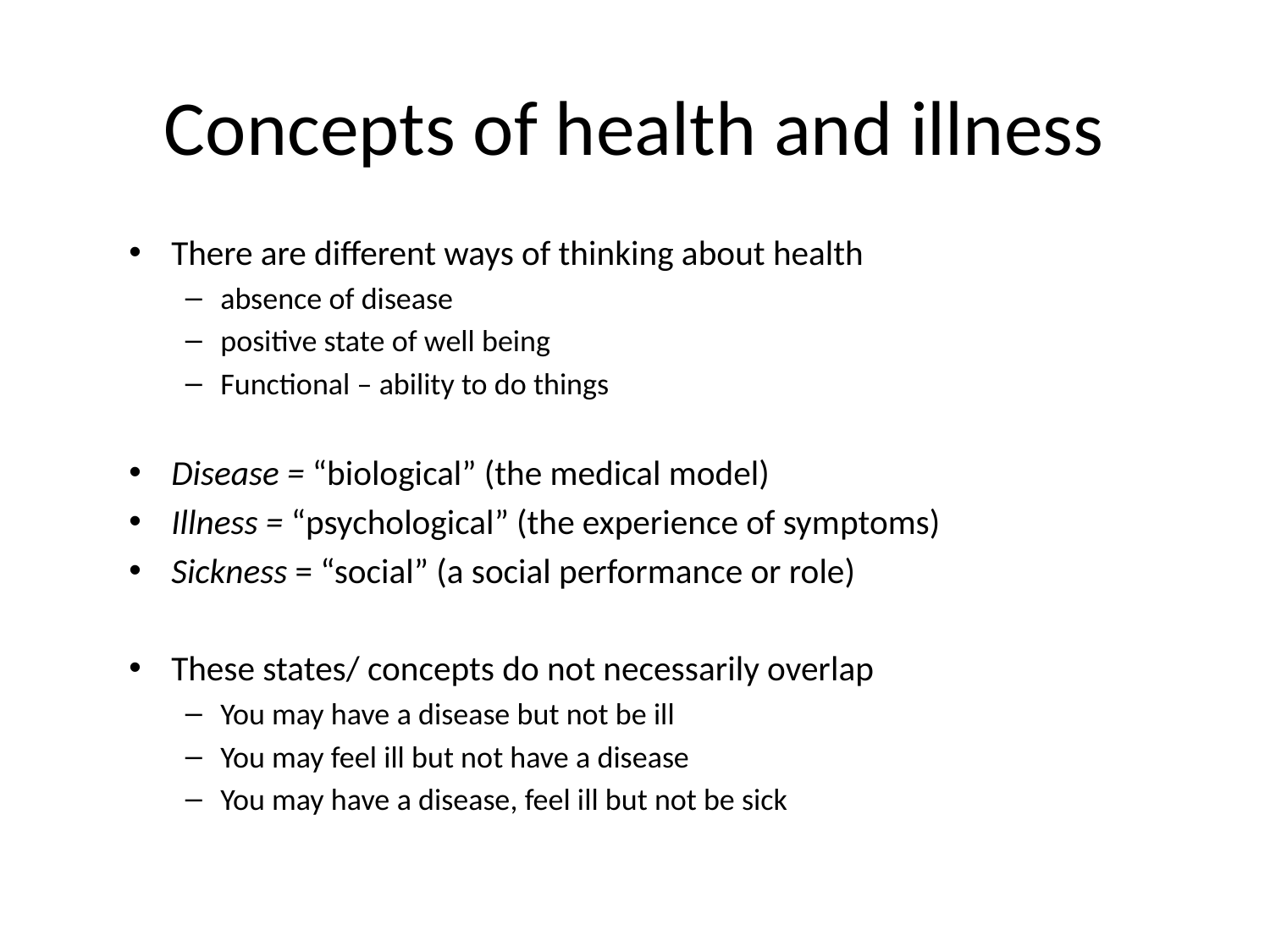

# Concepts of health and illness
There are different ways of thinking about health
absence of disease
positive state of well being
Functional – ability to do things

Disease = “biological” (the medical model)
Illness = “psychological” (the experience of symptoms)
Sickness = “social” (a social performance or role)

These states/ concepts do not necessarily overlap
You may have a disease but not be ill
You may feel ill but not have a disease
You may have a disease, feel ill but not be sick